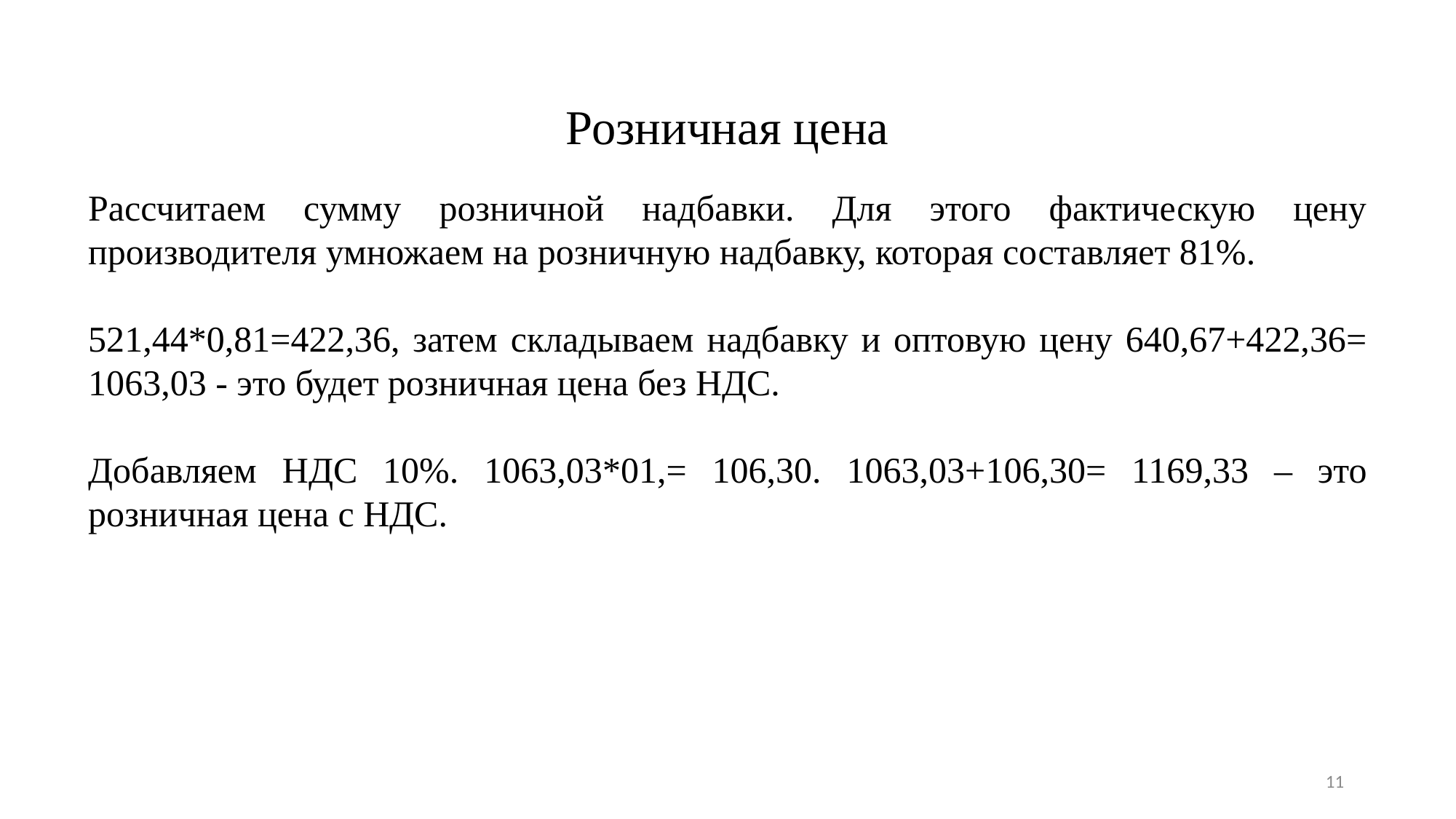

Розничная цена
Рассчитаем сумму розничной надбавки. Для этого фактическую цену производителя умножаем на розничную надбавку, которая составляет 81%.

521,44*0,81=422,36, затем складываем надбавку и оптовую цену 640,67+422,36= 1063,03 - это будет розничная цена без НДС.

Добавляем НДС 10%. 1063,03*01,= 106,30. 1063,03+106,30= 1169,33 – это розничная цена с НДС.
11